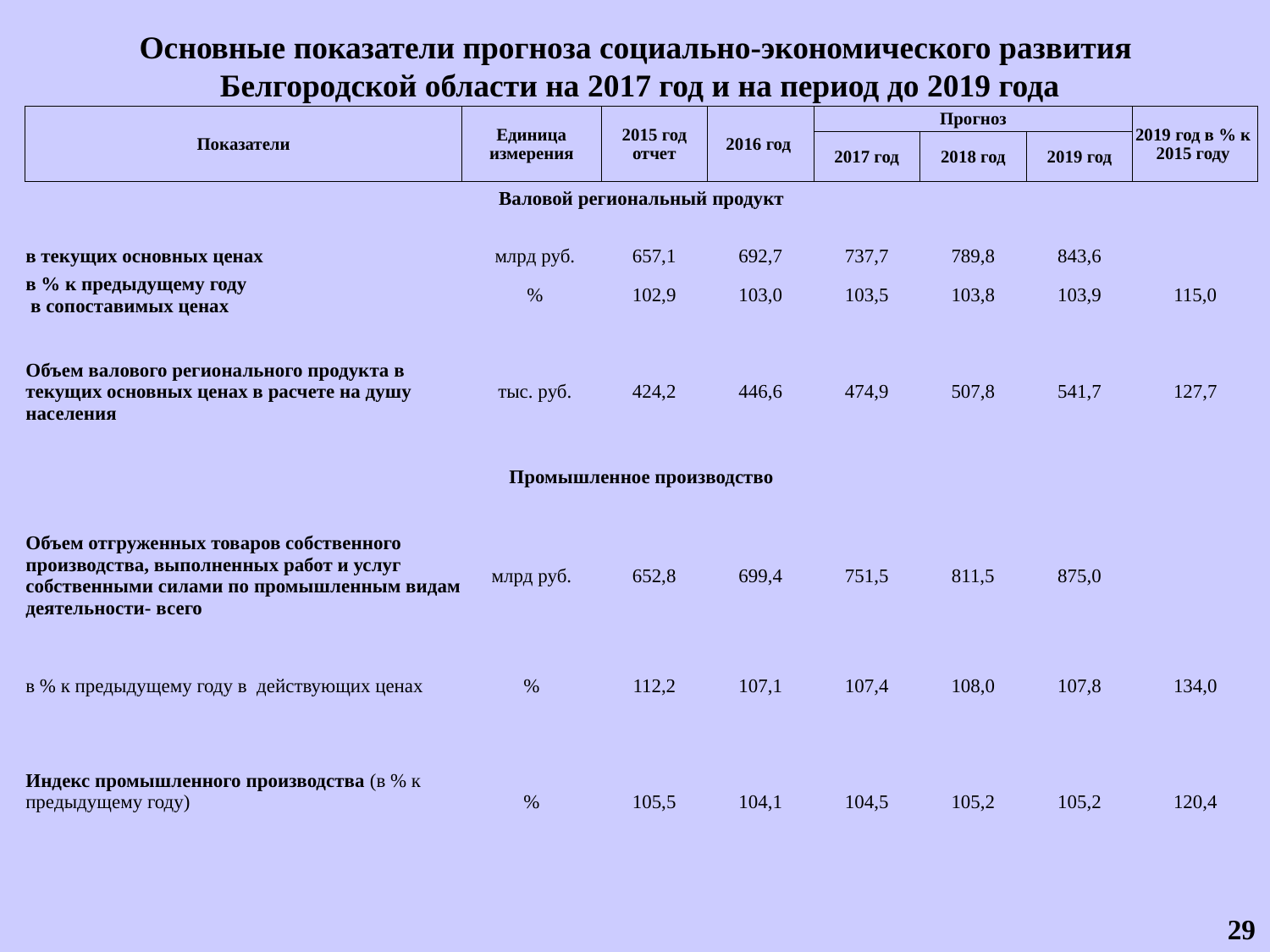

# Основные показатели прогноза социально-экономического развития Белгородской области на 2017 год и на период до 2019 года
| Показатели | Единица измерения |  | 2015 год отчет | 2016 год | Прогноз |  |  | 2019 год в % к 2015 году |
| --- | --- | --- | --- | --- | --- | --- | --- | --- |
|  |  |  |  |  | 2017 год | 2018 год | 2019 год |  |
| Валовой региональный продукт |  |  |  |  |  |  |  |  |
|  |  |  |  |  |  |  |  |  |
| в текущих основных ценах |  | млрд руб. | 657,1 | 692,7 | 737,7 | 789,8 | 843,6 |  |
| в % к предыдущему году в сопоставимых ценах |  | % | 102,9 | 103,0 | 103,5 | 103,8 | 103,9 | 115,0 |
|  |  |  |  |  |  |  |  |  |
| Объем валового регионального продукта в текущих основных ценах в расчете на душу населения |  | тыс. руб. | 424,2 | 446,6 | 474,9 | 507,8 | 541,7 | 127,7 |
|  |  |  |  |  |  |  |  |  |
| Промышленное производство |  |  |  |  |  |  |  |  |
| Объем отгруженных товаров собственного производства, выполненных работ и услуг собственными силами по промышленным видам деятельности- всего | млрд руб. |  | 652,8 | 699,4 | 751,5 | 811,5 | 875,0 |  |
| в % к предыдущему году в действующих ценах | % |  | 112,2 | 107,1 | 107,4 | 108,0 | 107,8 | 134,0 |
|  |  |  |  |  |  |  |  |  |
| Индекс промышленного производства (в % к предыдущему году) | % |  | 105,5 | 104,1 | 104,5 | 105,2 | 105,2 | 120,4 |
29